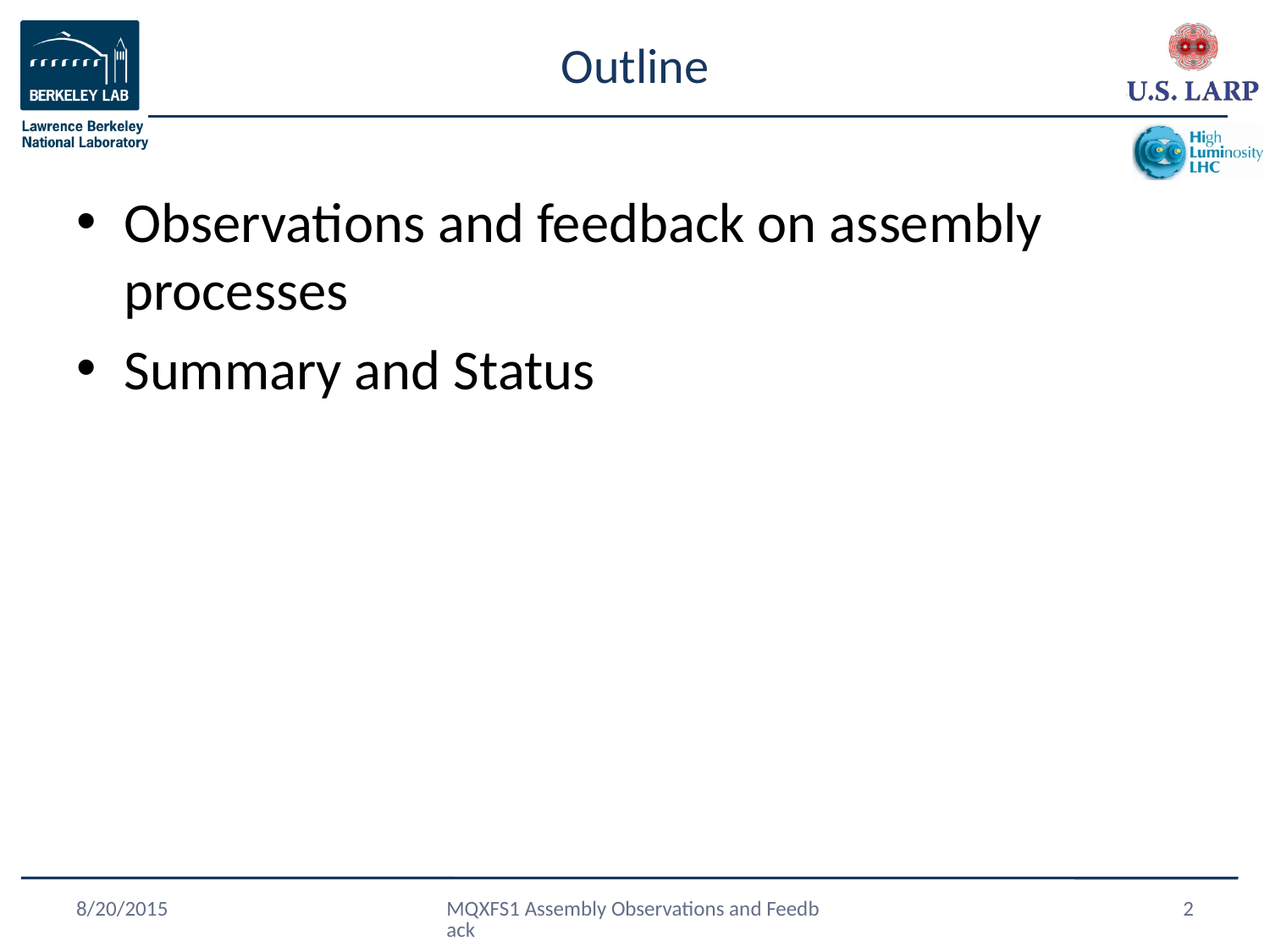

# Outline
Observations and feedback on assembly processes
Summary and Status
8/20/2015
MQXFS1 Assembly Observations and Feedback
2